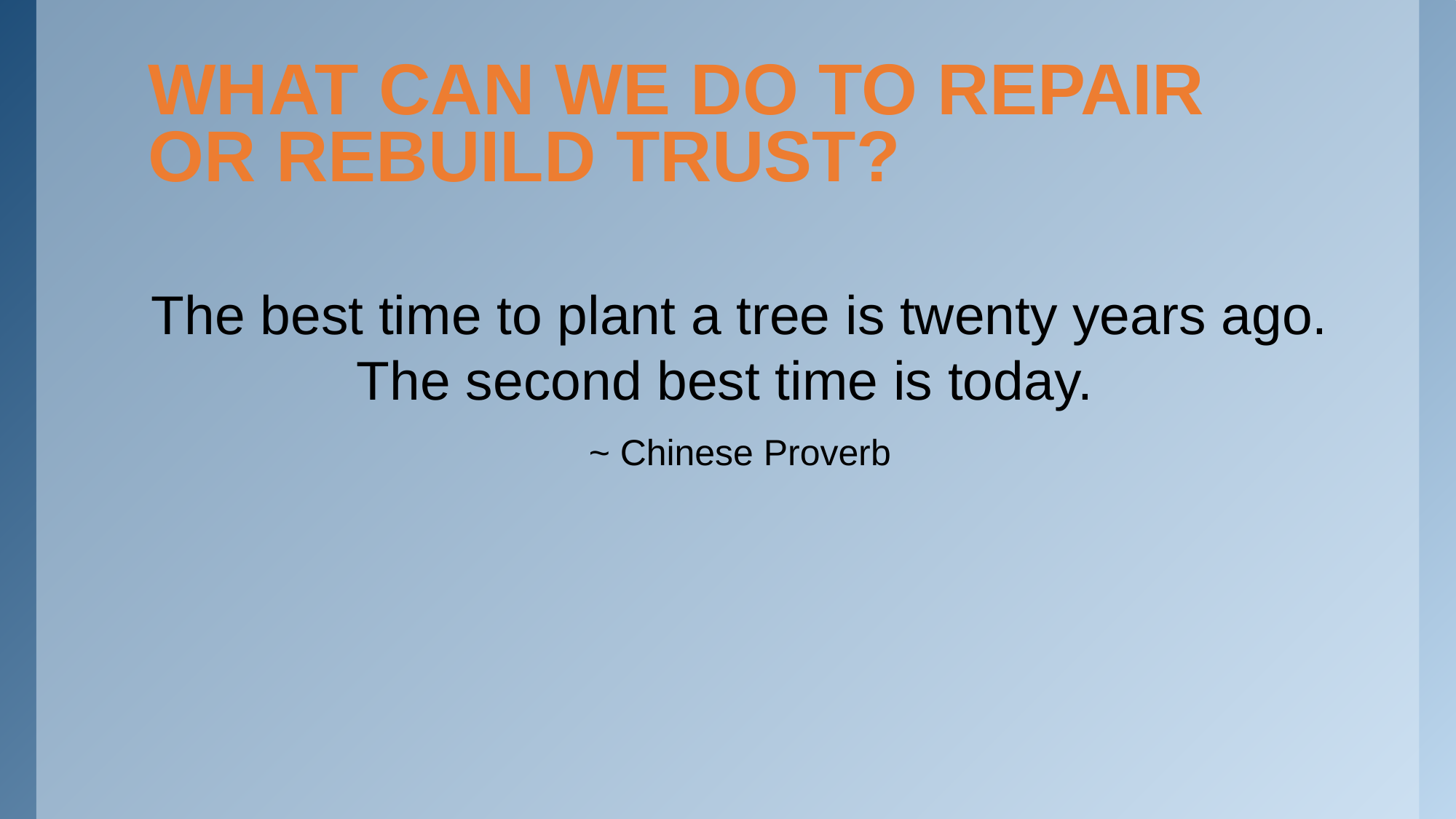

# What can we do to repair or rebuild trust?
The best time to plant a tree is twenty years ago.
The second best time is today.
~ Chinese Proverb